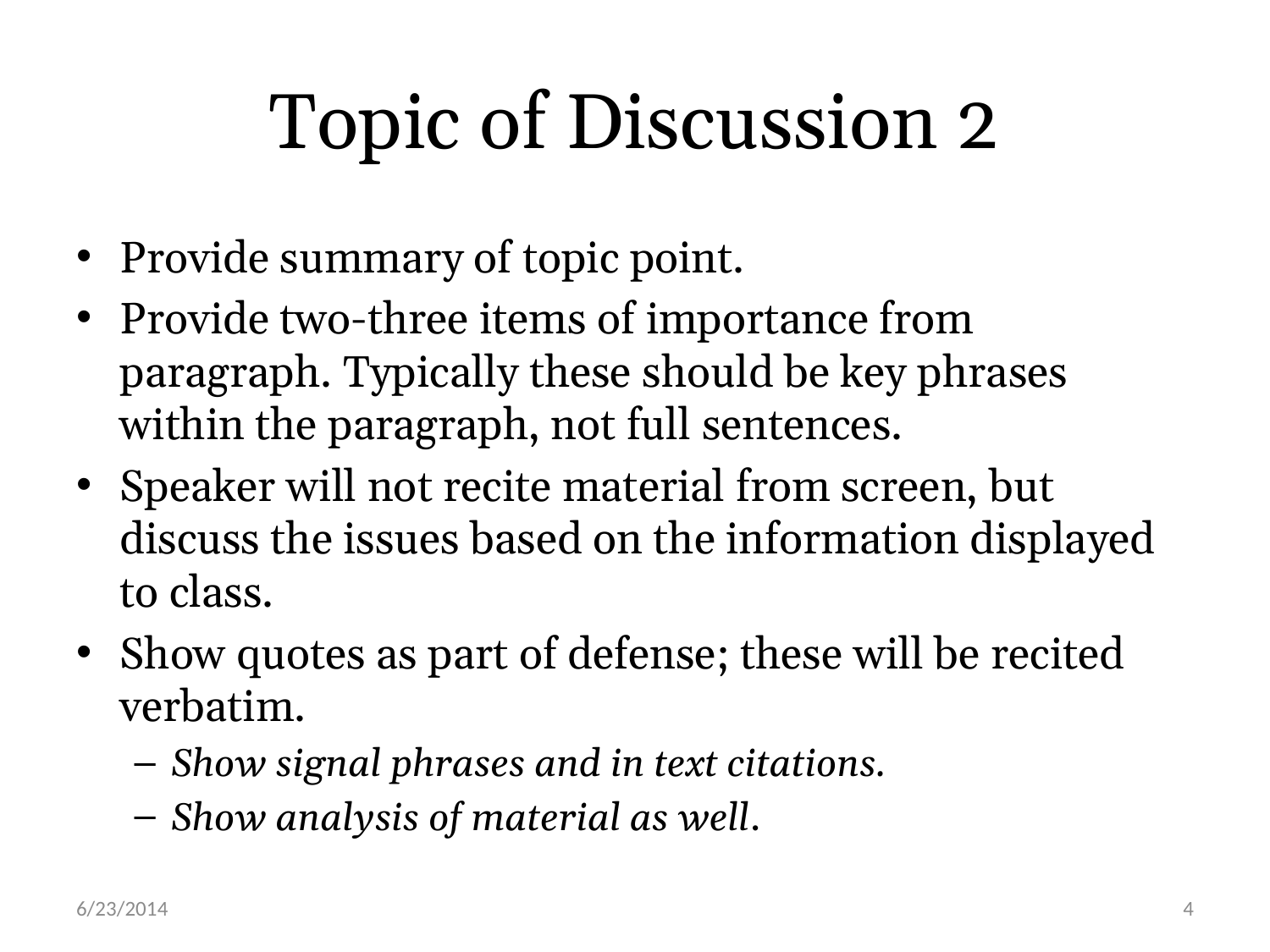

# Topic of Discussion 2
Provide summary of topic point.
Provide two-three items of importance from paragraph. Typically these should be key phrases within the paragraph, not full sentences.
Speaker will not recite material from screen, but discuss the issues based on the information displayed to class.
Show quotes as part of defense; these will be recited verbatim.
Show signal phrases and in text citations.
Show analysis of material as well.
6/23/2014
4